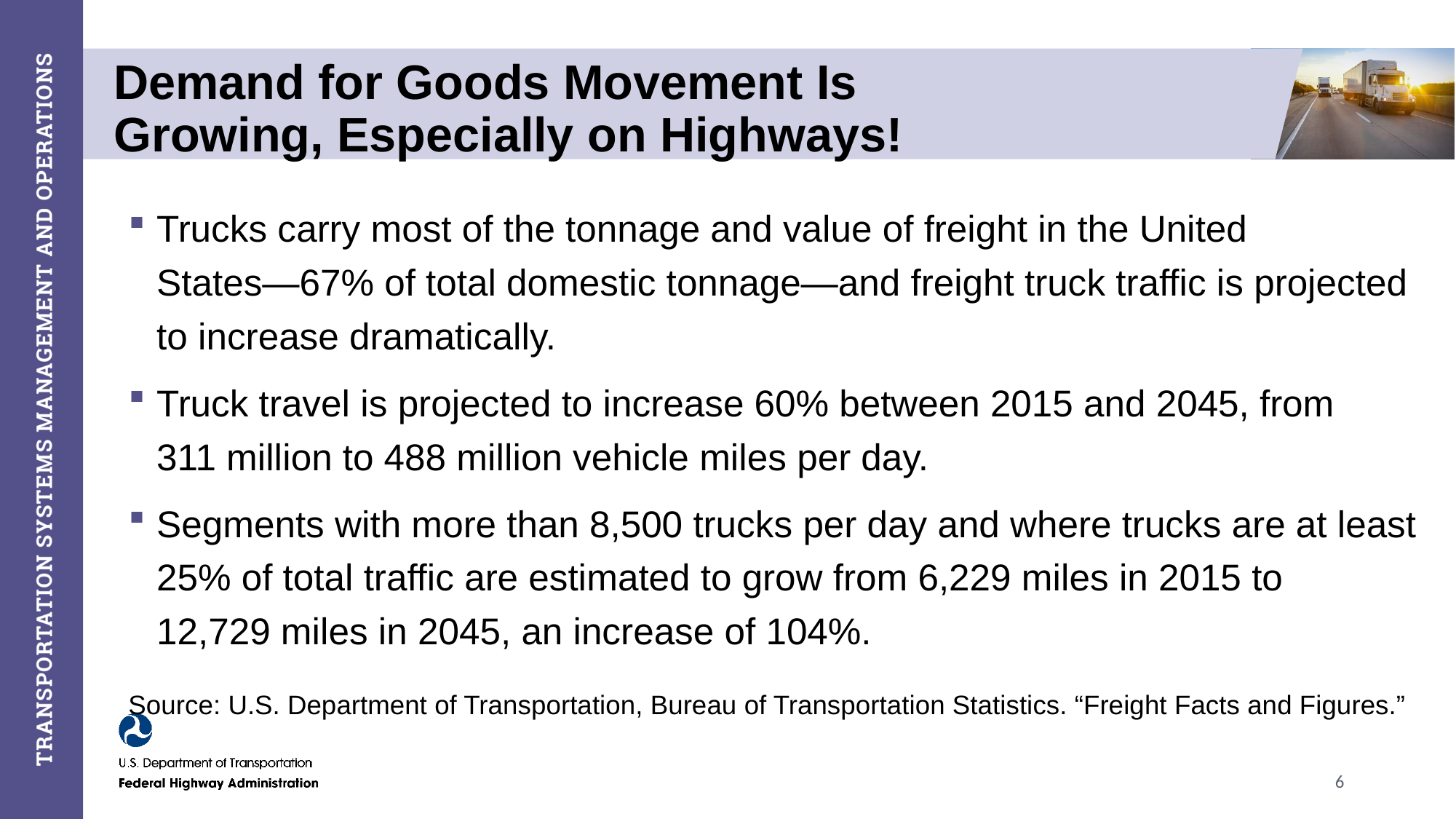

# Demand for Goods Movement Is Growing, Especially on Highways!
Trucks carry most of the tonnage and value of freight in the United
States—67% of total domestic tonnage—and freight truck traffic is projected to increase dramatically.
Truck travel is projected to increase 60% between 2015 and 2045, from
311 million to 488 million vehicle miles per day.
Segments with more than 8,500 trucks per day and where trucks are at least 25% of total traffic are estimated to grow from 6,229 miles in 2015 to
12,729 miles in 2045, an increase of 104%.
Source: U.S. Department of Transportation, Bureau of Transportation Statistics. “Freight Facts and Figures.”
6